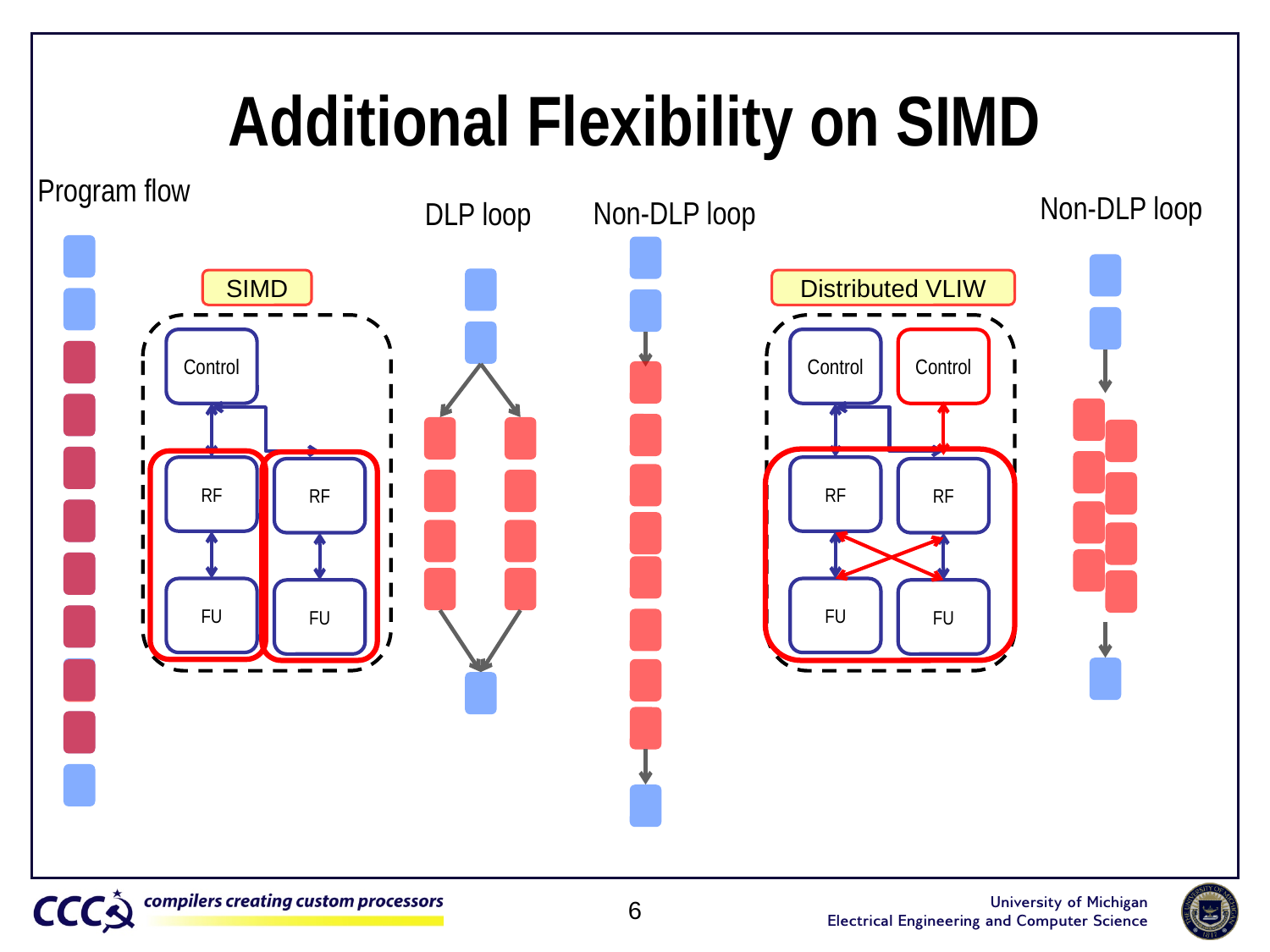

# Additional Flexibility on SIMD
Program flow
Non-DLP loop

Non-DLP loop

DLP loop

SIMD

Control
RF
RF
FU
FU
Distributed VLIW

Control
Control
RF
RF
FU
FU

6